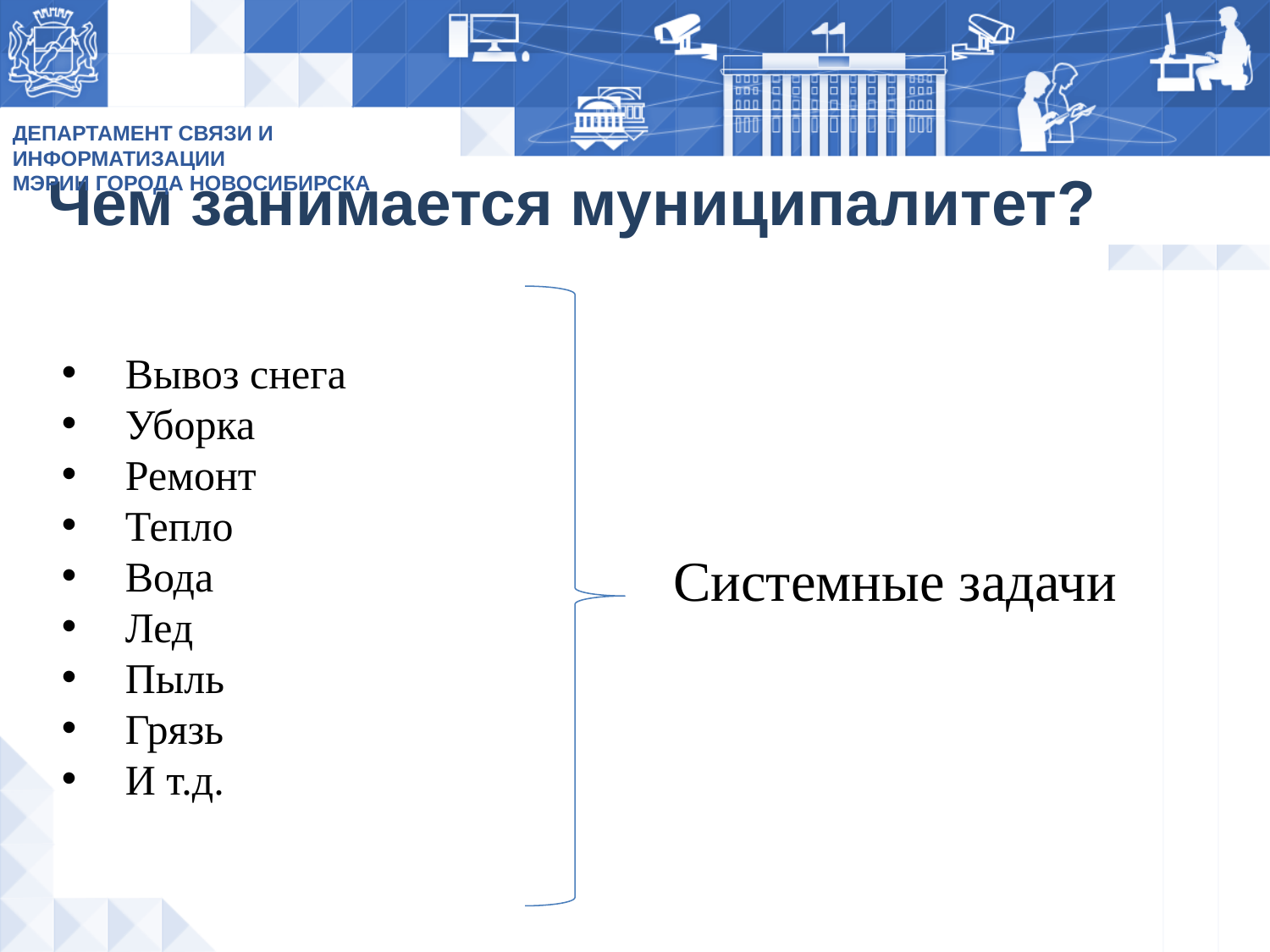

ДЕПАРТАМЕНТ СВЯЗИ И ИНФОРМАТИЗАЦИИ
МЭРИИ ГОРОДА НОВОСИБИРСКА
Чем занимается муниципалитет?

Вывоз снега
Уборка
Ремонт
Тепло
Вода
Лед
Пыль
Грязь
И т.д.

Системные задачи